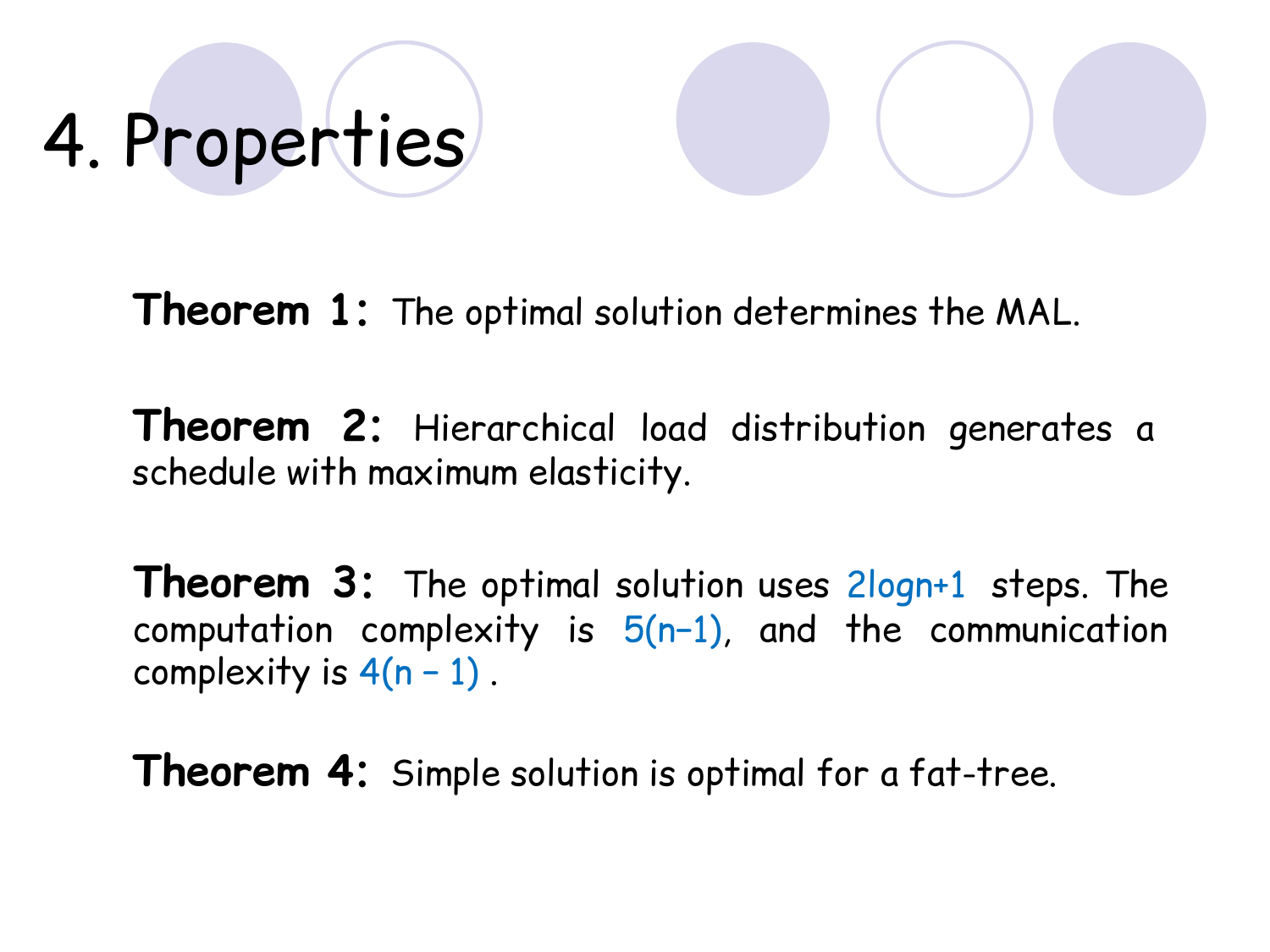

# 4. Properties
Theorem 1: The optimal solution determines the MAL.

Theorem 2: Hierarchical load distribution generates a schedule with maximum elasticity.

Theorem 3: The optimal solution uses 2logn+1  steps. The computation complexity is 5(n−1), and the communication complexity is 4(n − 1) .

Theorem 4: Simple solution is optimal for a fat-tree.